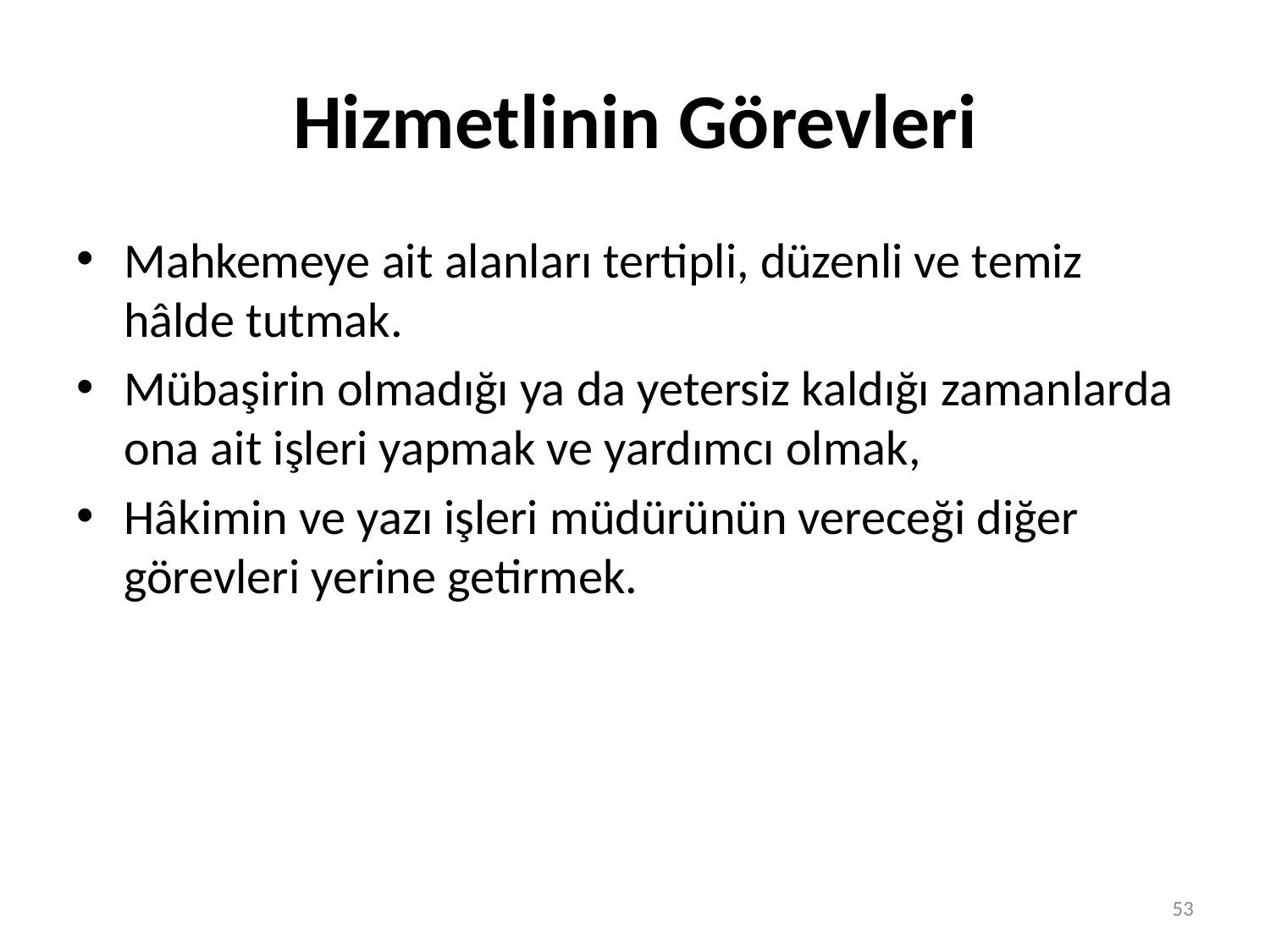

# Hizmetlinin Görevleri
Mahkemeye ait alanları tertipli, düzenli ve temiz hâlde tutmak.
Mübaşirin olmadığı ya da yetersiz kaldığı zamanlarda ona ait işleri yapmak ve yardımcı olmak,
Hâkimin ve yazı işleri müdürünün vereceği diğer görevleri yerine getirmek.

53